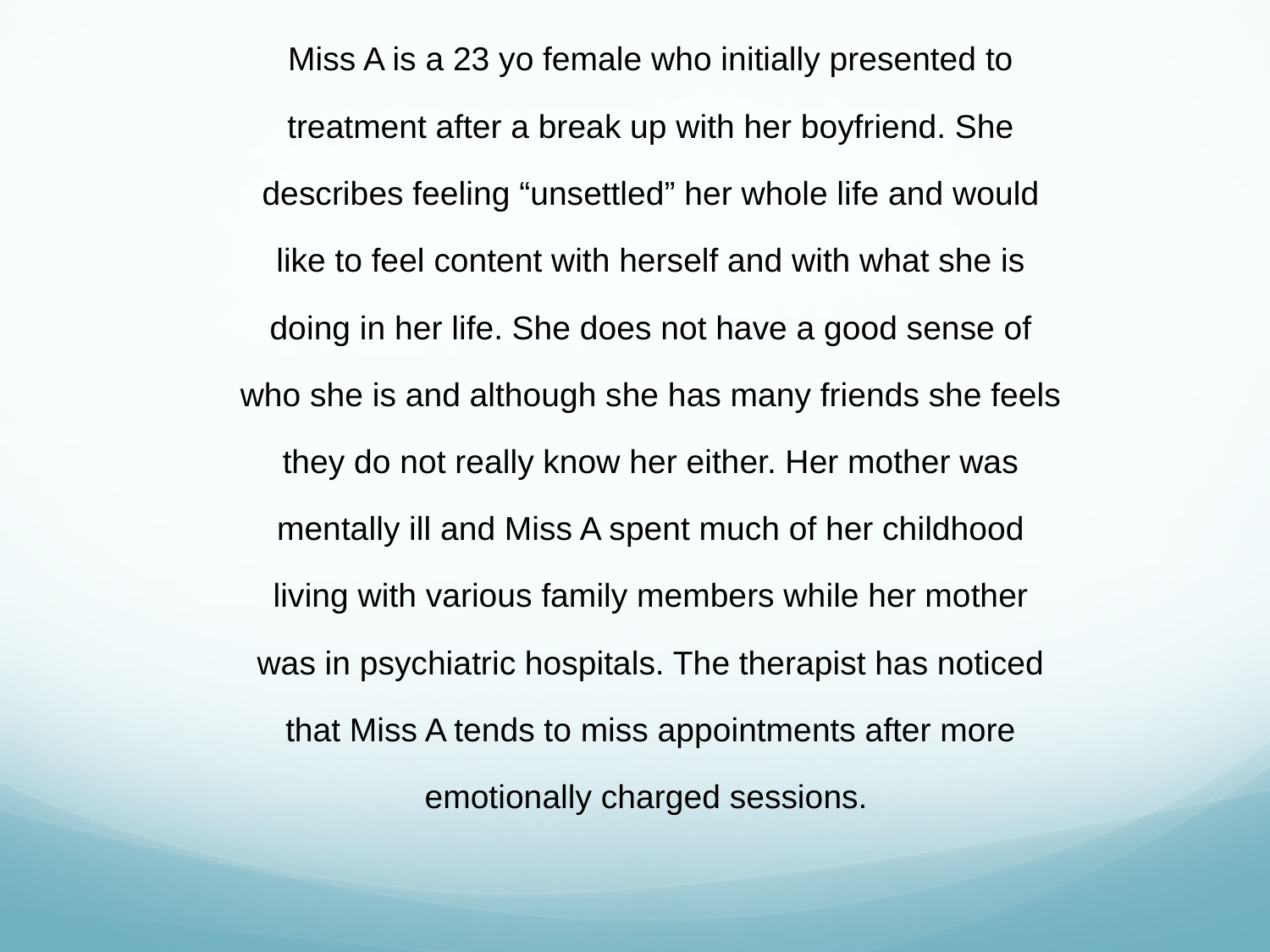

Miss A is a 23 yo female who initially presented to
treatment after a break up with her boyfriend. She
describes feeling “unsettled” her whole life and would
like to feel content with herself and with what she is
doing in her life. She does not have a good sense of
who she is and although she has many friends she feels
they do not really know her either. Her mother was
mentally ill and Miss A spent much of her childhood
living with various family members while her mother
was in psychiatric hospitals. The therapist has noticed
that Miss A tends to miss appointments after more
emotionally charged sessions.